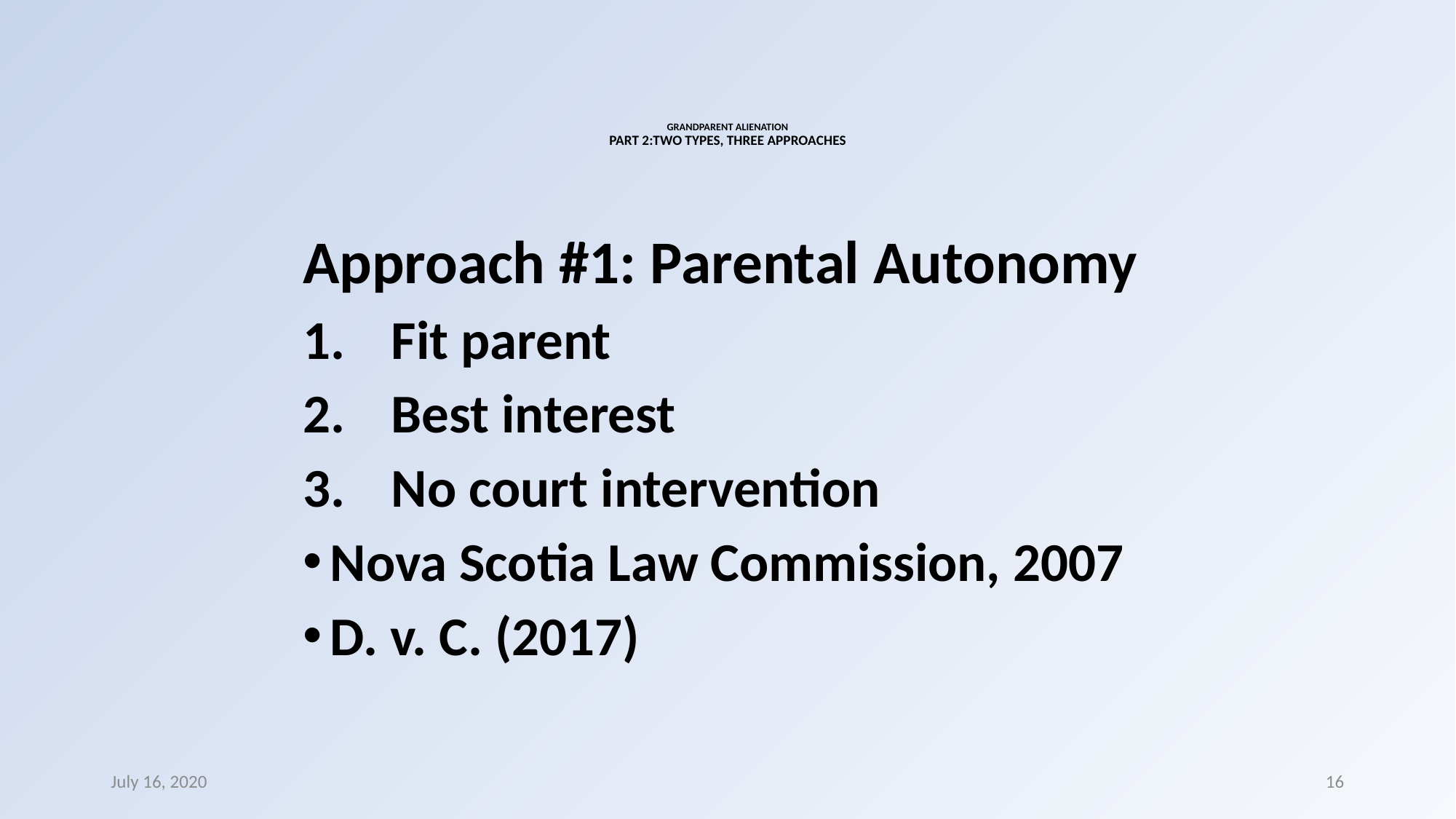

# GRANDPARENT ALIENATION PART 2:TWO TYPES, THREE APPROACHES
Approach #1: Parental Autonomy
Fit parent
Best interest
No court intervention
Nova Scotia Law Commission, 2007
D. v. C. (2017)
July 16, 2020
16